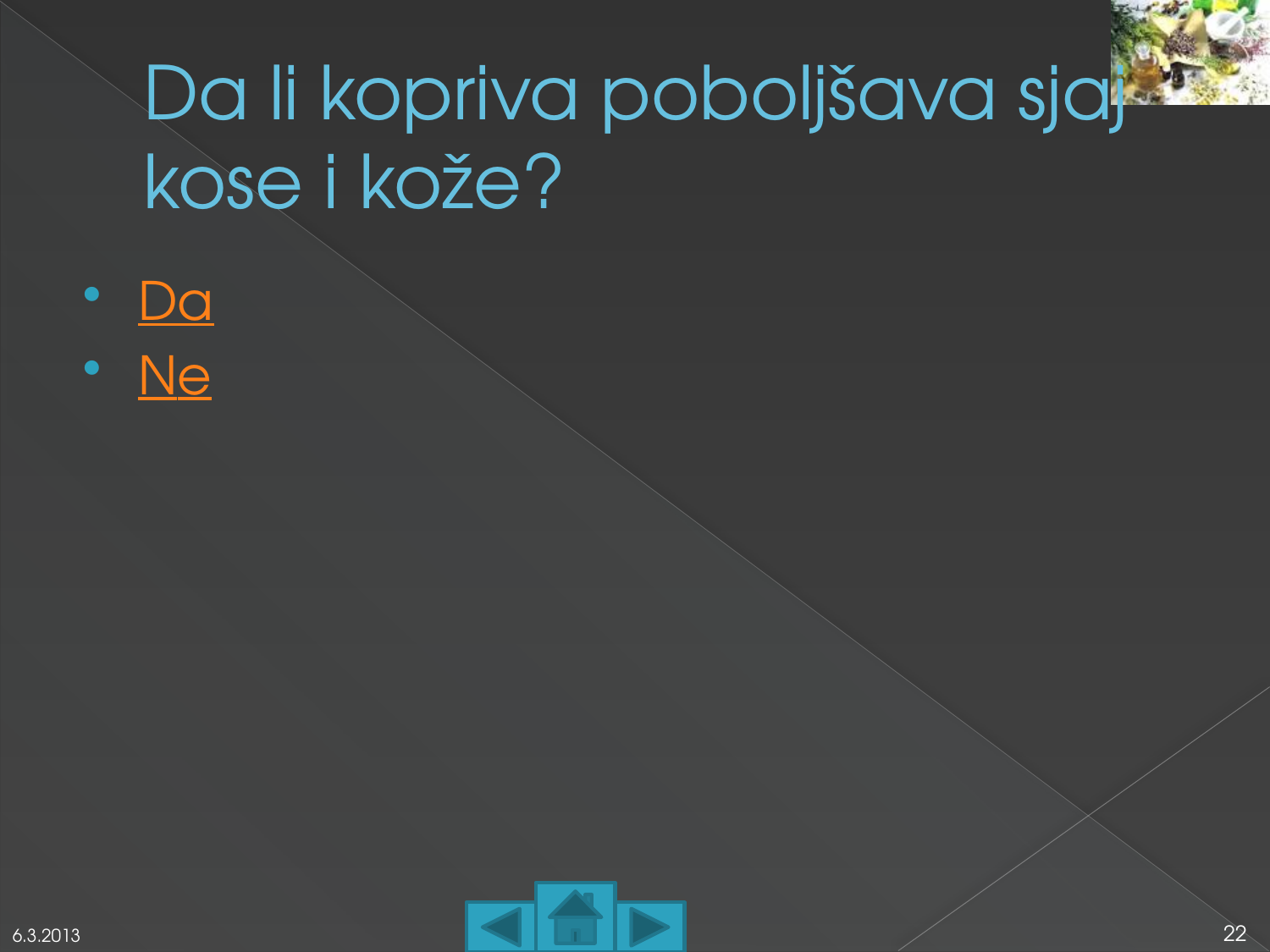

# Da li kopriva poboljšava sjaj kose i kože?
Da
Ne
6.3.2013
22